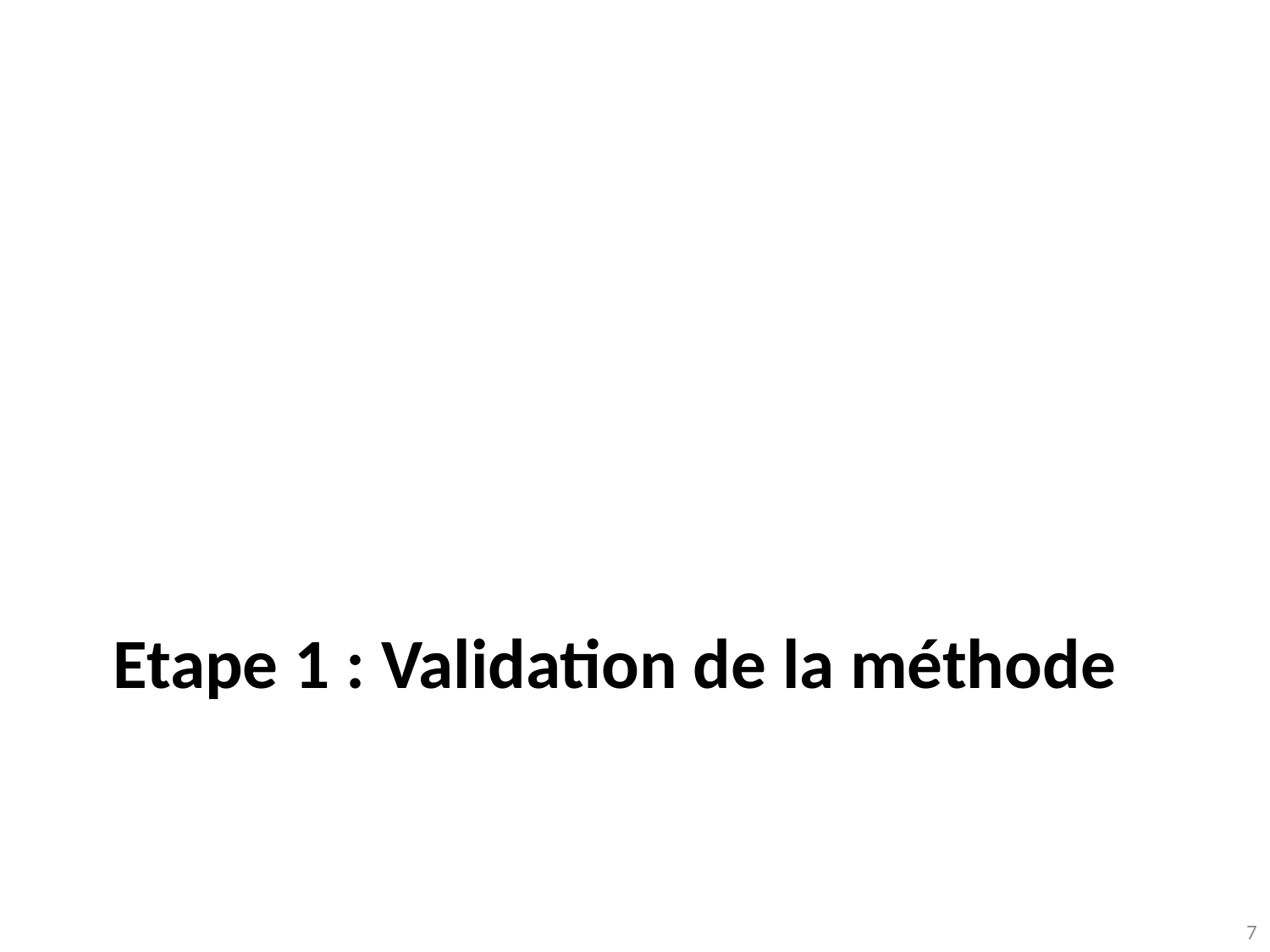

# Etape 1 : Validation de la méthode
7